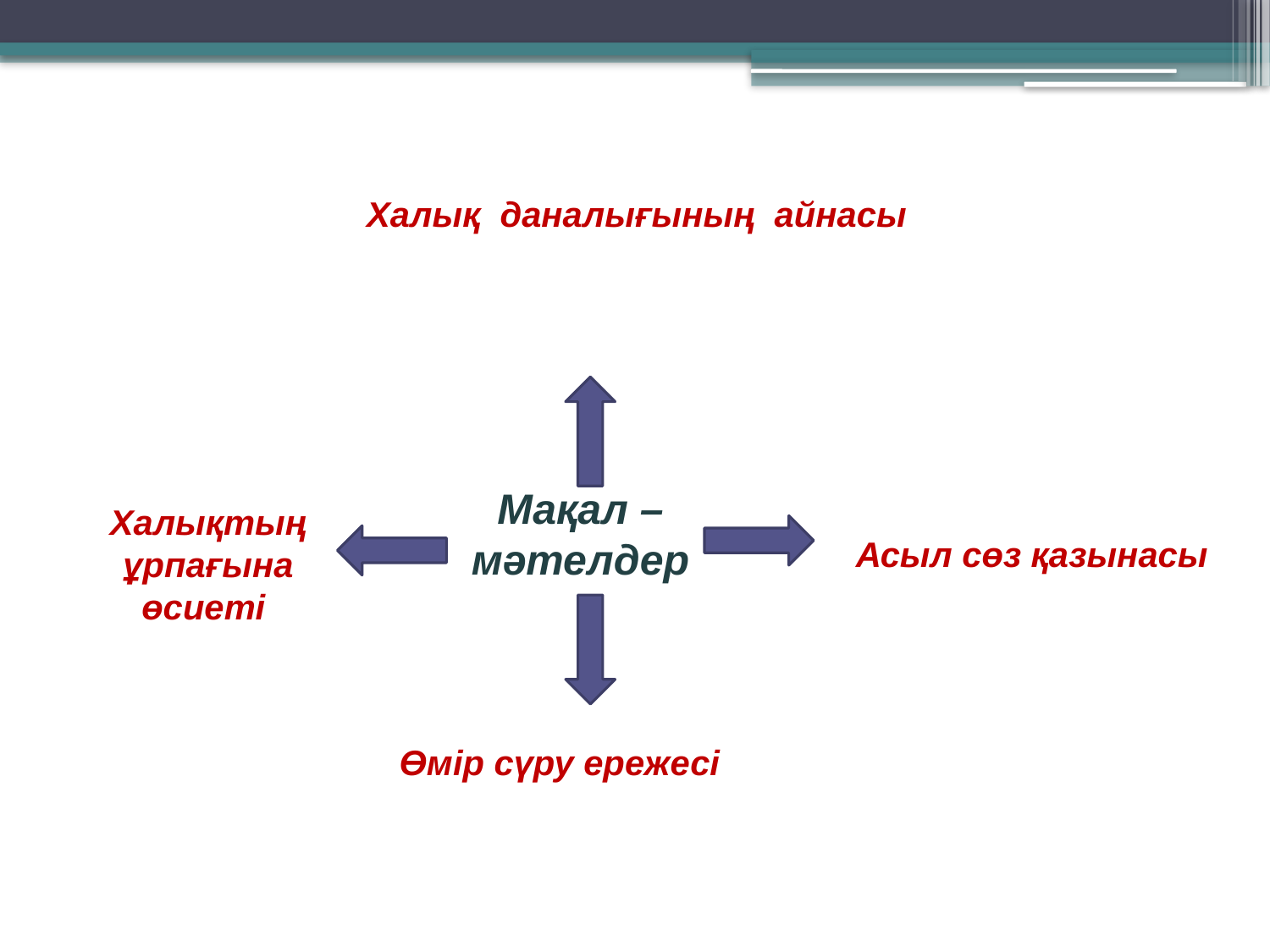

Халық  даналығының  айнасы

Мақал – мәтелдер

Халықтың ұрпағына өсиеті

Асыл сөз қазынасы

Өмір сүру ережесі